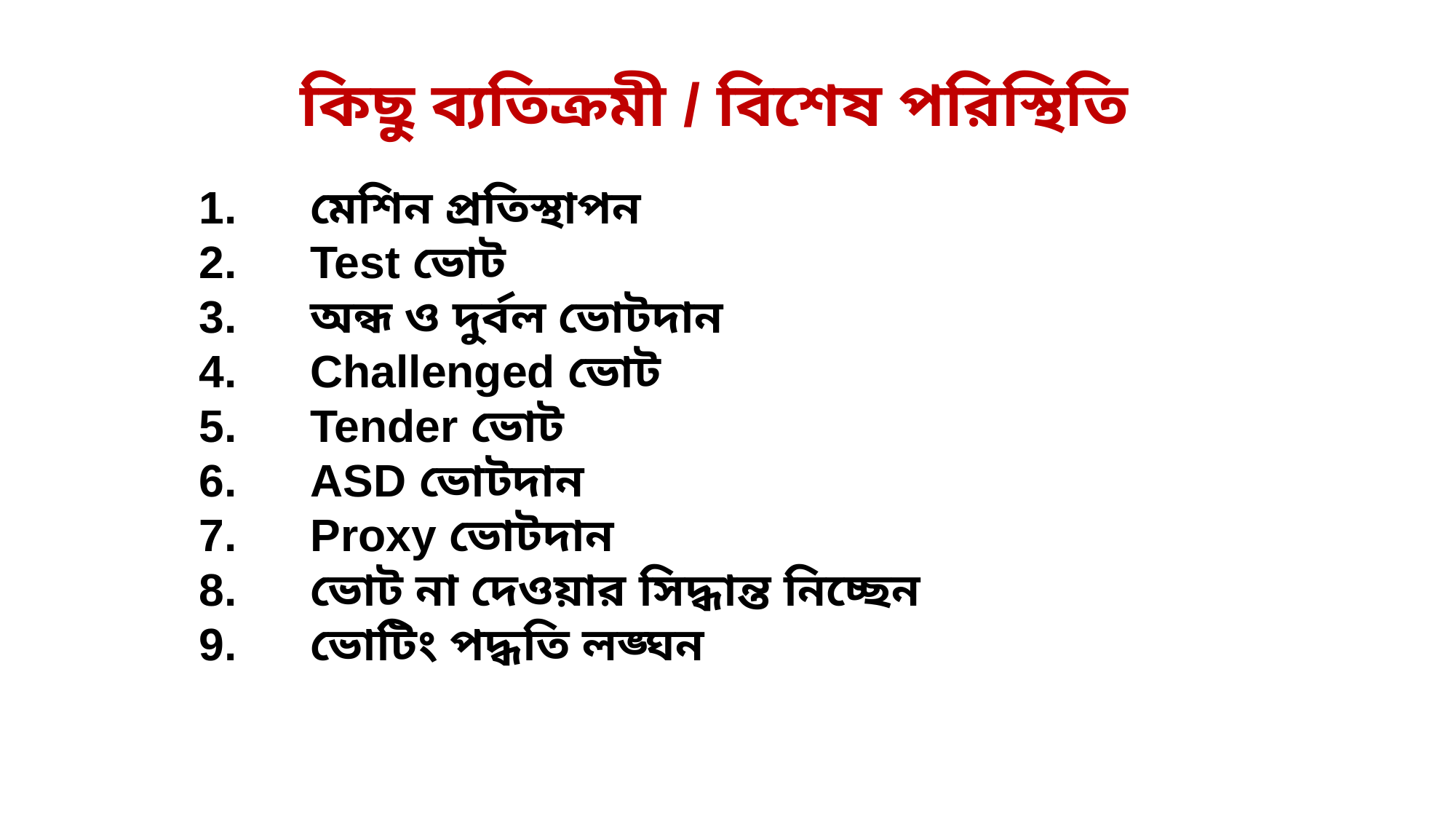

কিছু ব্যতিক্রমী / বিশেষ পরিস্থিতি

মেশিন প্রতিস্থাপন
Test ভোট
অন্ধ ও দুর্বল ভোটদান
Challenged ভোট
Tender ভোট
ASD ভোটদান
Proxy ভোটদান
ভোট না দেওয়ার সিদ্ধান্ত নিচ্ছেন
ভোটিং পদ্ধতি লঙ্ঘন